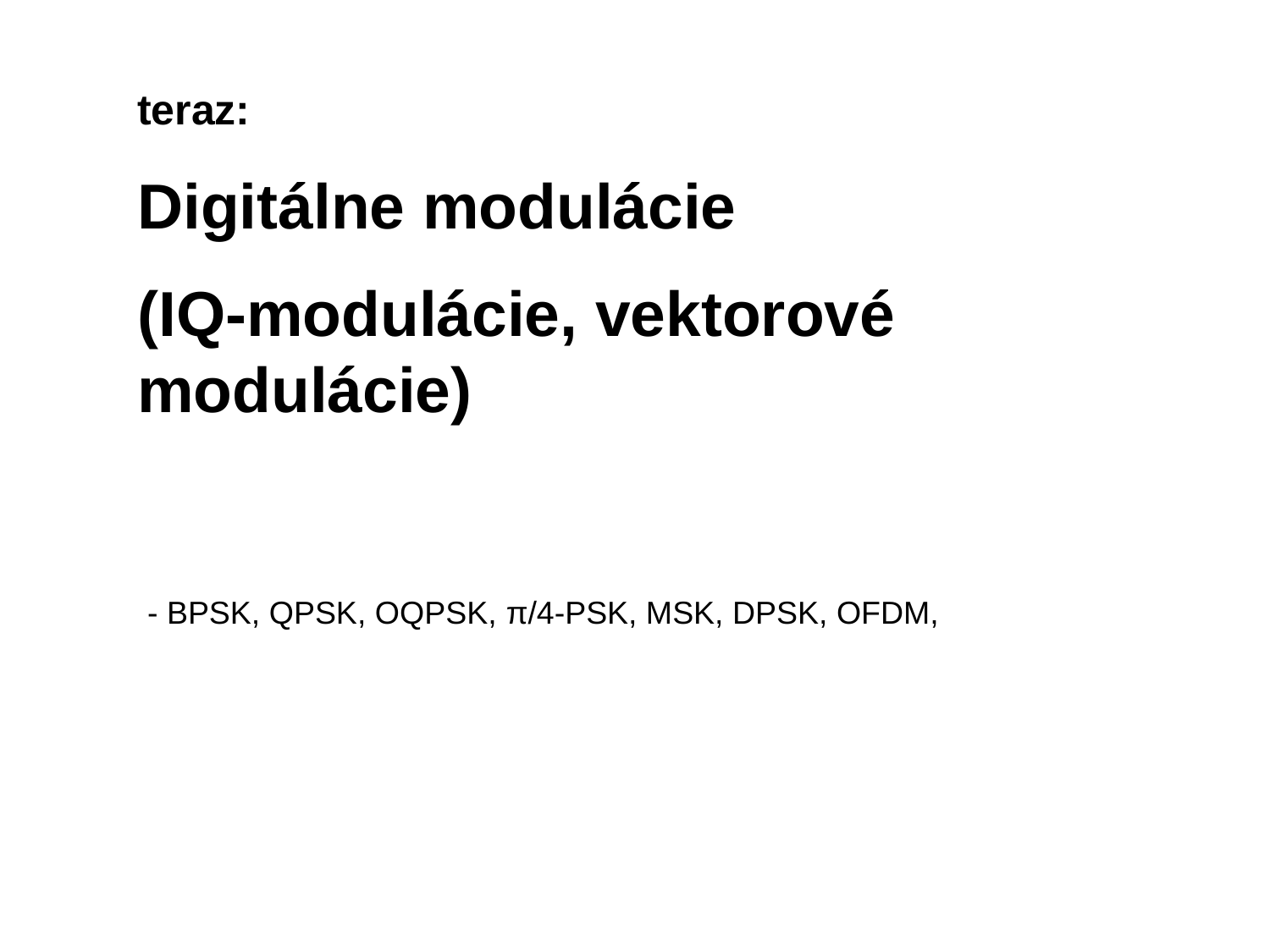

teraz:
Digitálne modulácie
(IQ-modulácie, vektorové modulácie)
- BPSK, QPSK, OQPSK, π/4-PSK, MSK, DPSK, OFDM,